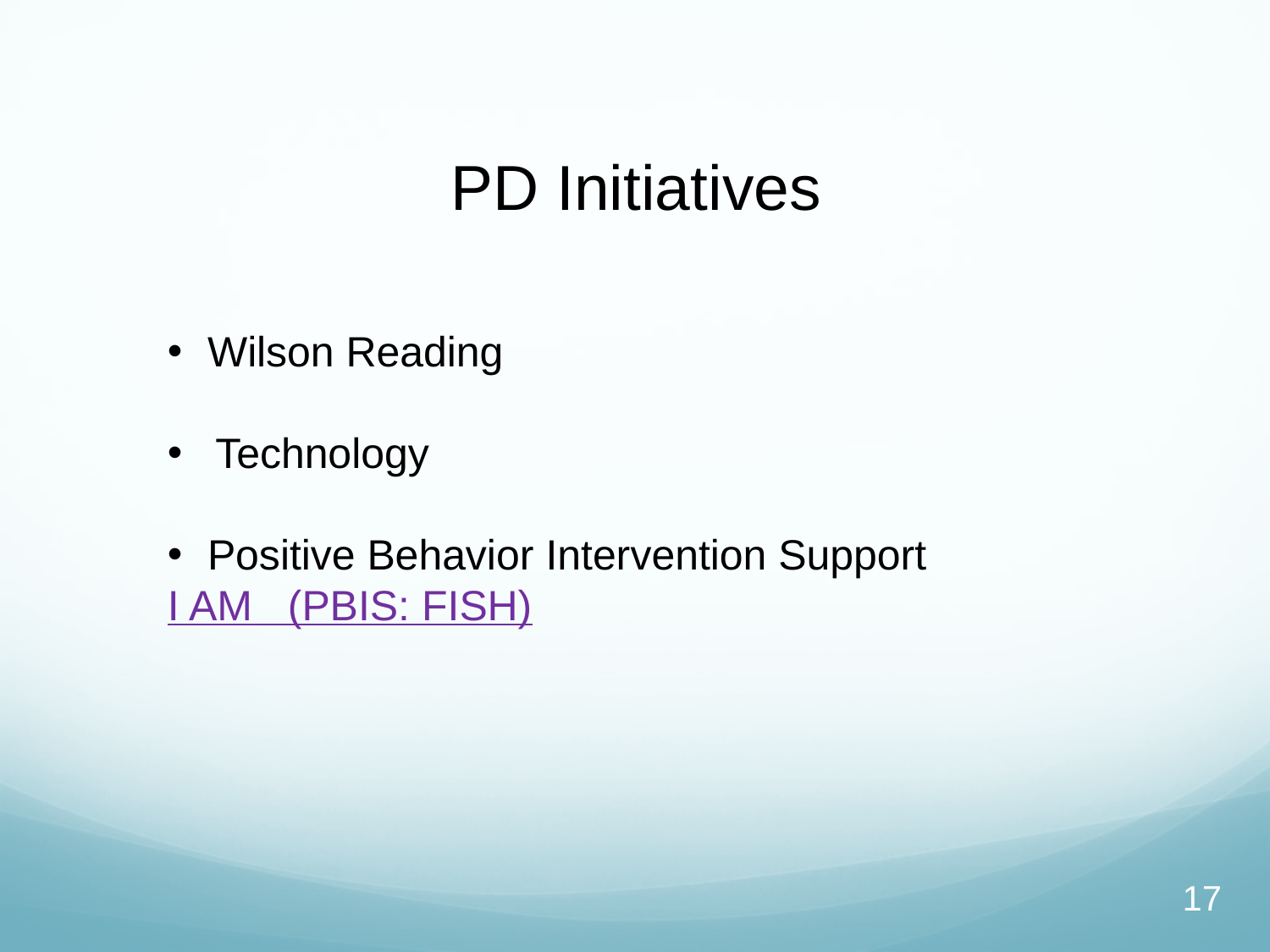

PD Initiatives

Wilson Reading

Technology

Positive Behavior Intervention Support
I AM   (PBIS: FISH)

17